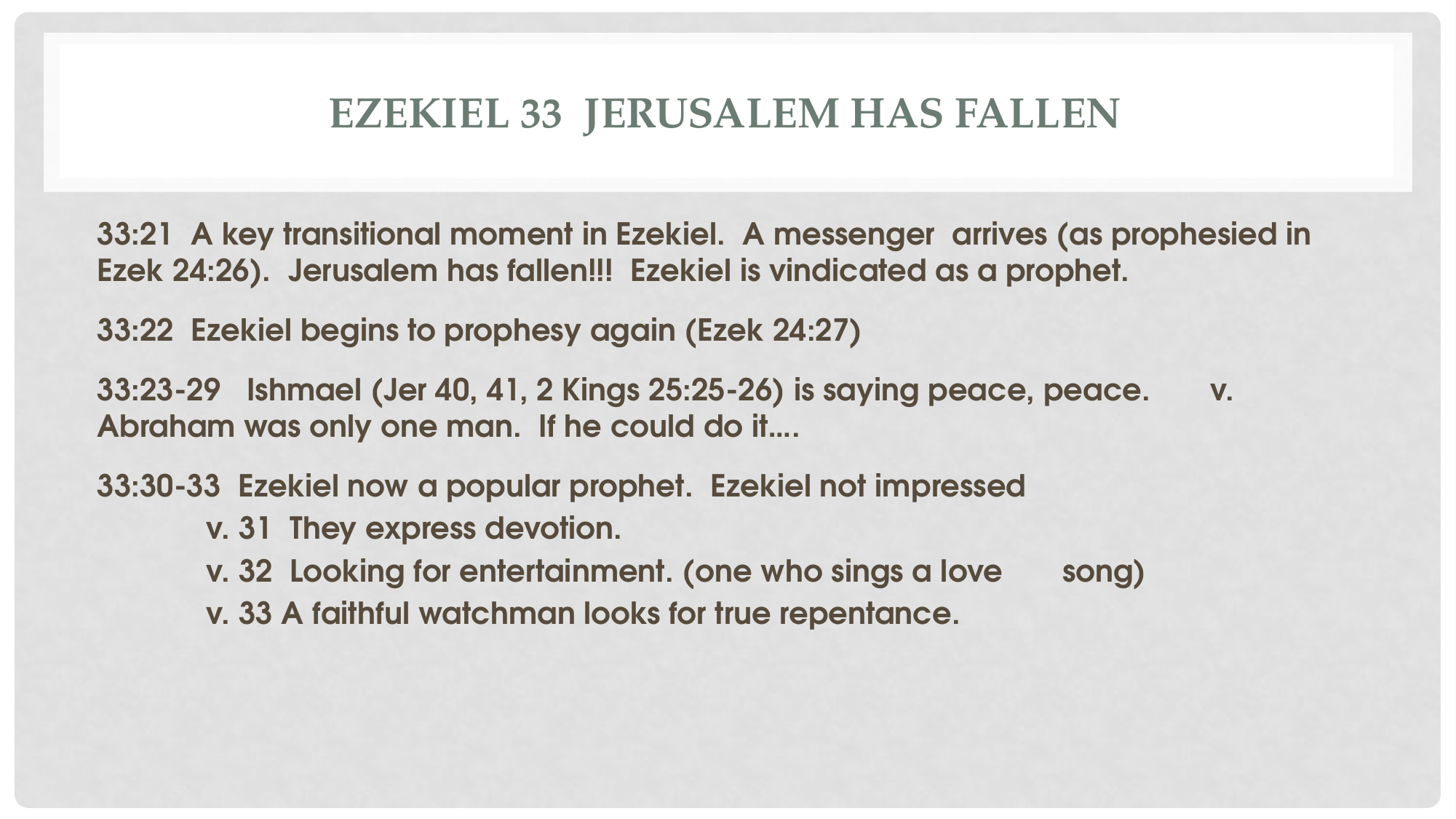

# Ezekiel 33  Jerusalem has fallen
33:21  A key transitional moment in Ezekiel.  A messenger  arrives (as prophesied in Ezek 24:26).  Jerusalem has fallen!!!  Ezekiel is vindicated as a prophet.

33:22  Ezekiel begins to prophesy again (Ezek 24:27)

33:23-29   Ishmael (Jer 40, 41, 2 Kings 25:25-26) is saying peace, peace.       v.  Abraham was only one man.  If he could do it….

33:30-33  Ezekiel now a popular prophet.  Ezekiel not impressed
	v. 31  They express devotion.
	v. 32  Looking for entertainment. (one who sings a love       song)
	v. 33 A faithful watchman looks for true repentance.